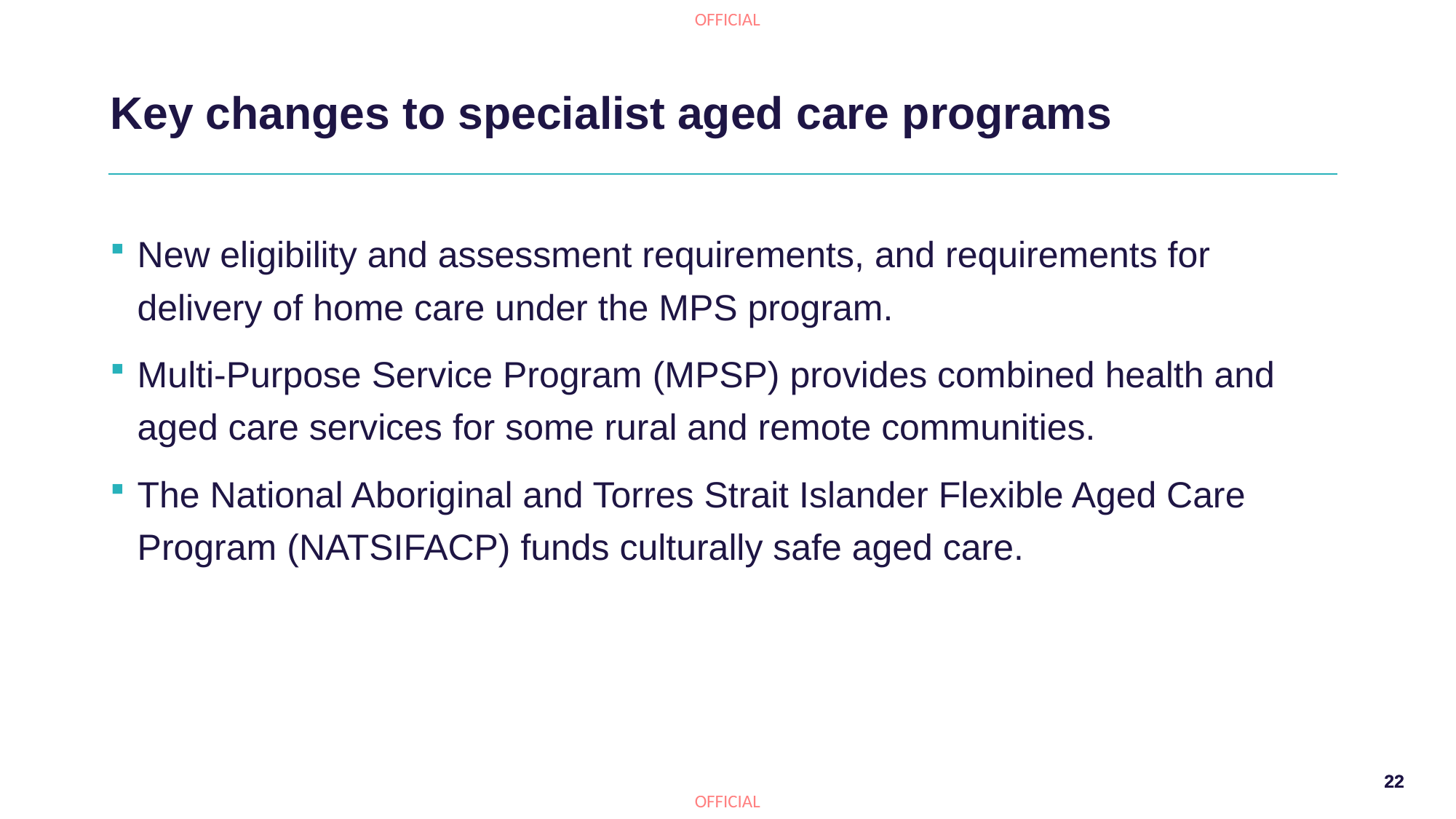

# Key changes to specialist aged care programs
New eligibility and assessment requirements, and requirements for delivery of home care under the MPS program.
Multi-Purpose Service Program (MPSP) provides combined health and aged care services for some rural and remote communities.
The National Aboriginal and Torres Strait Islander Flexible Aged Care Program (NATSIFACP) funds culturally safe aged care.